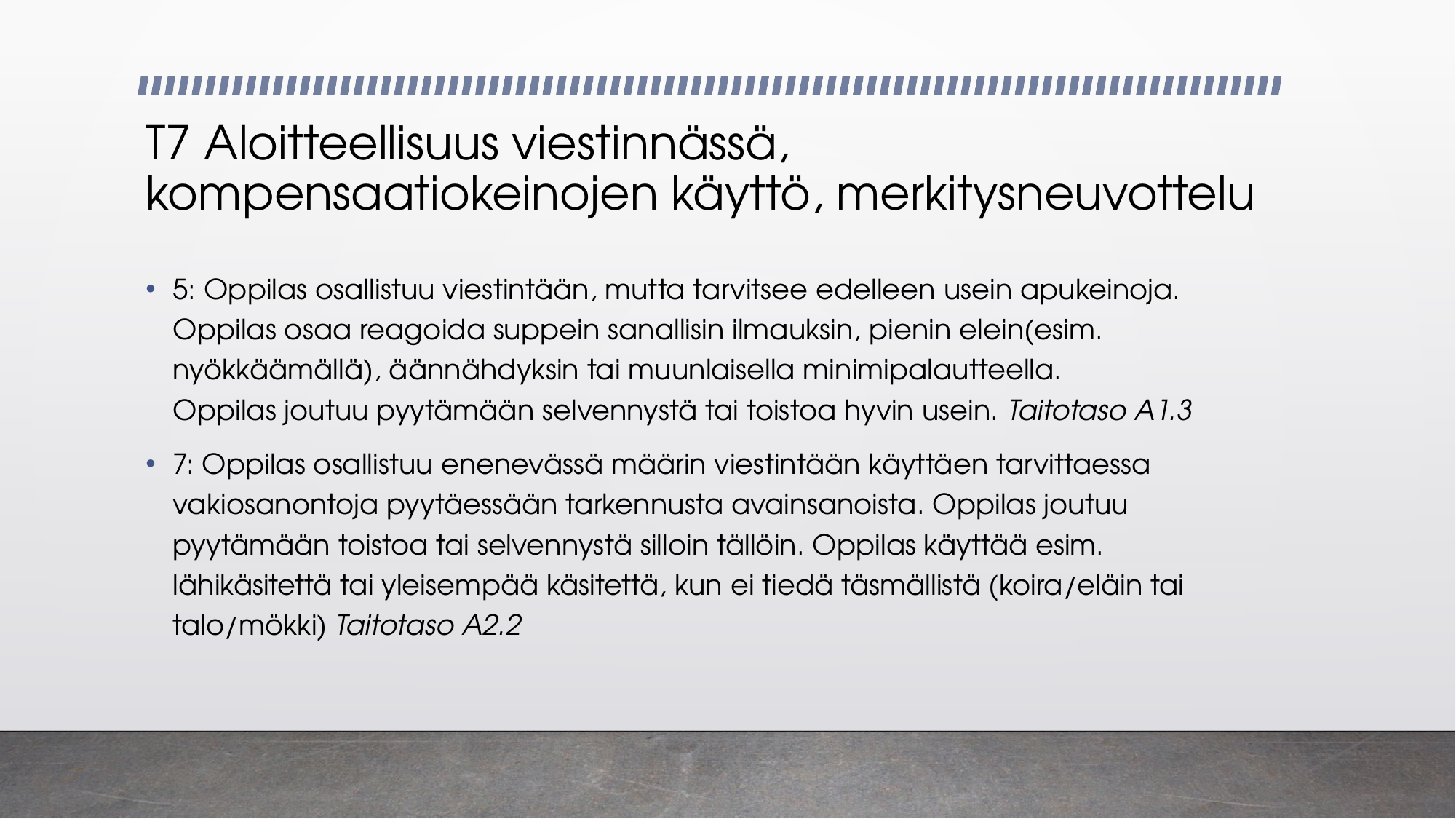

# T7 Aloitteellisuus viestinnässä, kompensaatiokeinojen käyttö, merkitysneuvottelu
5: Oppilas osallistuu viestintään, mutta tarvitsee edelleen usein apukeinoja.
Oppilas osaa reagoida suppein sanallisin ilmauksin, pienin elein(esim. nyökkäämällä), äännähdyksin tai muunlaisella minimipalautteella.
Oppilas joutuu pyytämään selvennystä tai toistoa hyvin usein. Taitotaso A1.3
7: Oppilas osallistuu enenevässä määrin viestintään käyttäen tarvittaessa vakiosanontoja pyytäessään tarkennusta avainsanoista. Oppilas joutuu pyytämään toistoa tai selvennystä silloin tällöin. Oppilas käyttää esim. lähikäsitettä tai yleisempää käsitettä, kun ei tiedä täsmällistä (koira/eläin tai
talo/mökki) Taitotaso A2.2